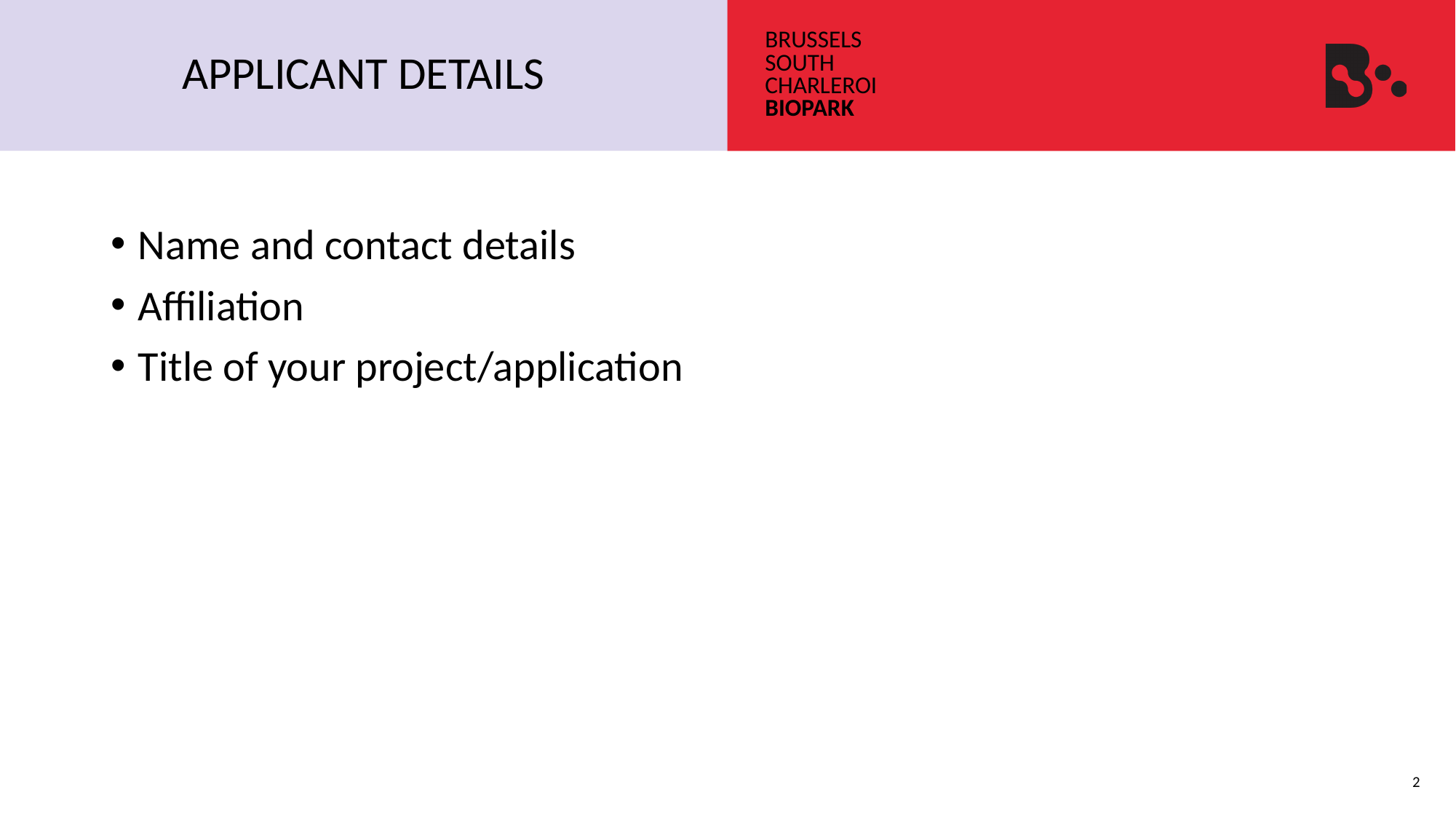

# APPLICANT DETAILS
Name and contact details
Affiliation
Title of your project/application
2